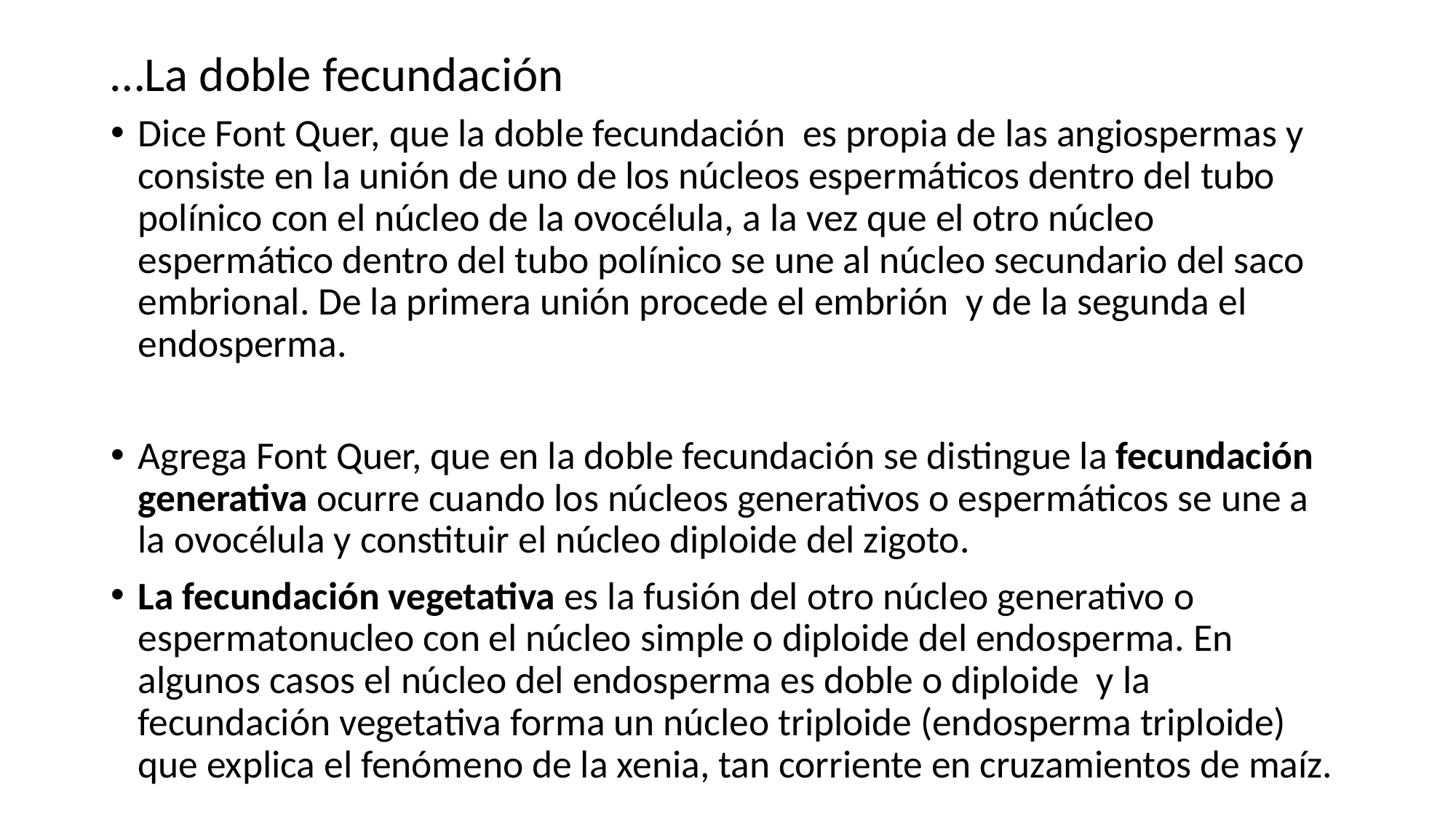

# …La doble fecundación
Dice Font Quer, que la doble fecundación  es propia de las angiospermas y consiste en la unión de uno de los núcleos espermáticos dentro del tubo polínico con el núcleo de la ovocélula, a la vez que el otro núcleo espermático dentro del tubo polínico se une al núcleo secundario del saco embrional. De la primera unión procede el embrión  y de la segunda el endosperma.

Agrega Font Quer, que en la doble fecundación se distingue la fecundación generativa ocurre cuando los núcleos generativos o espermáticos se une a la ovocélula y constituir el núcleo diploide del zigoto.
La fecundación vegetativa es la fusión del otro núcleo generativo o espermatonucleo con el núcleo simple o diploide del endosperma. En algunos casos el núcleo del endosperma es doble o diploide  y la fecundación vegetativa forma un núcleo triploide (endosperma triploide) que explica el fenómeno de la xenia, tan corriente en cruzamientos de maíz.